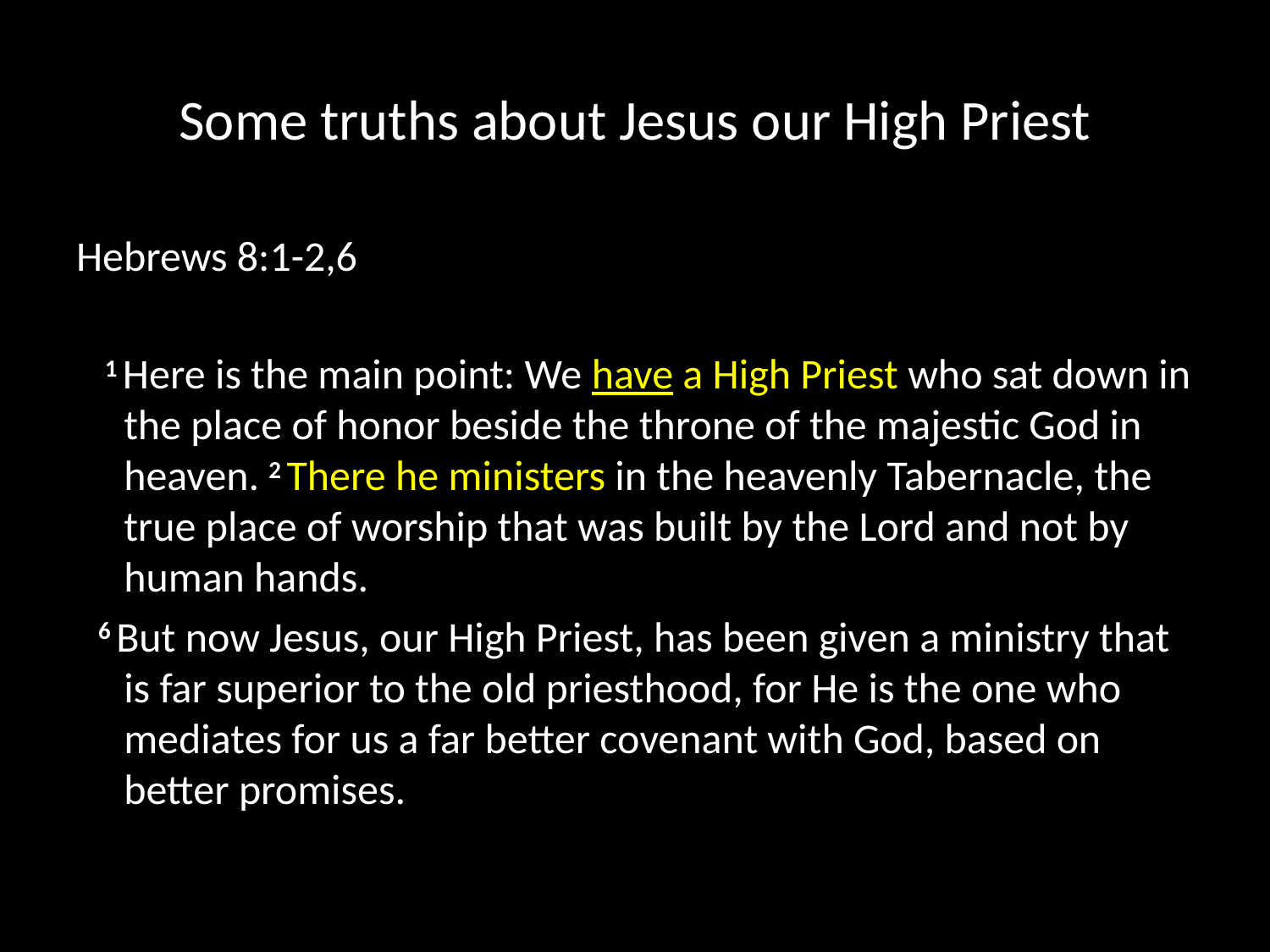

# Some truths about Jesus our High Priest
Hebrews 8:1-2,6

   1 Here is the main point: We have a High Priest who sat down in the place of honor beside the throne of the majestic God in heaven. 2 There he ministers in the heavenly Tabernacle, the true place of worship that was built by the Lord and not by human hands.
    6 But now Jesus, our High Priest, has been given a ministry that is far superior to the old priesthood, for He is the one who mediates for us a far better covenant with God, based on better promises.